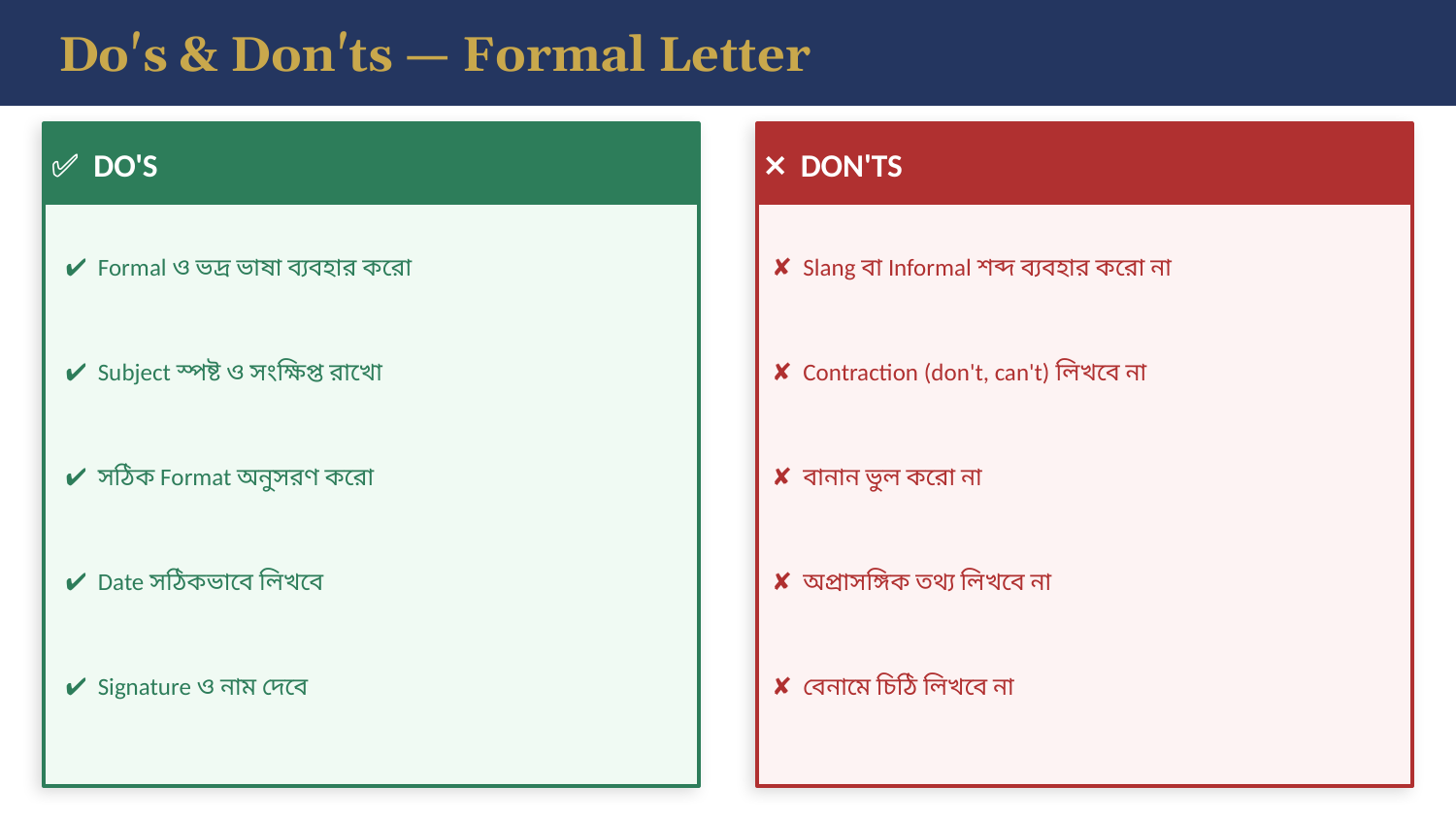

Do's & Don'ts — Formal Letter

✅  DO'S

❌  DON'TS
✔  Formal ও ভদ্র ভাষা ব্যবহার করো
✘  Slang বা Informal শব্দ ব্যবহার করো না
✔  Subject স্পষ্ট ও সংক্ষিপ্ত রাখো
✘  Contraction (don't, can't) লিখবে না
✔  সঠিক Format অনুসরণ করো
✘  বানান ভুল করো না
✔  Date সঠিকভাবে লিখবে
✘  অপ্রাসঙ্গিক তথ্য লিখবে না
✔  Signature ও নাম দেবে
✘  বেনামে চিঠি লিখবে না